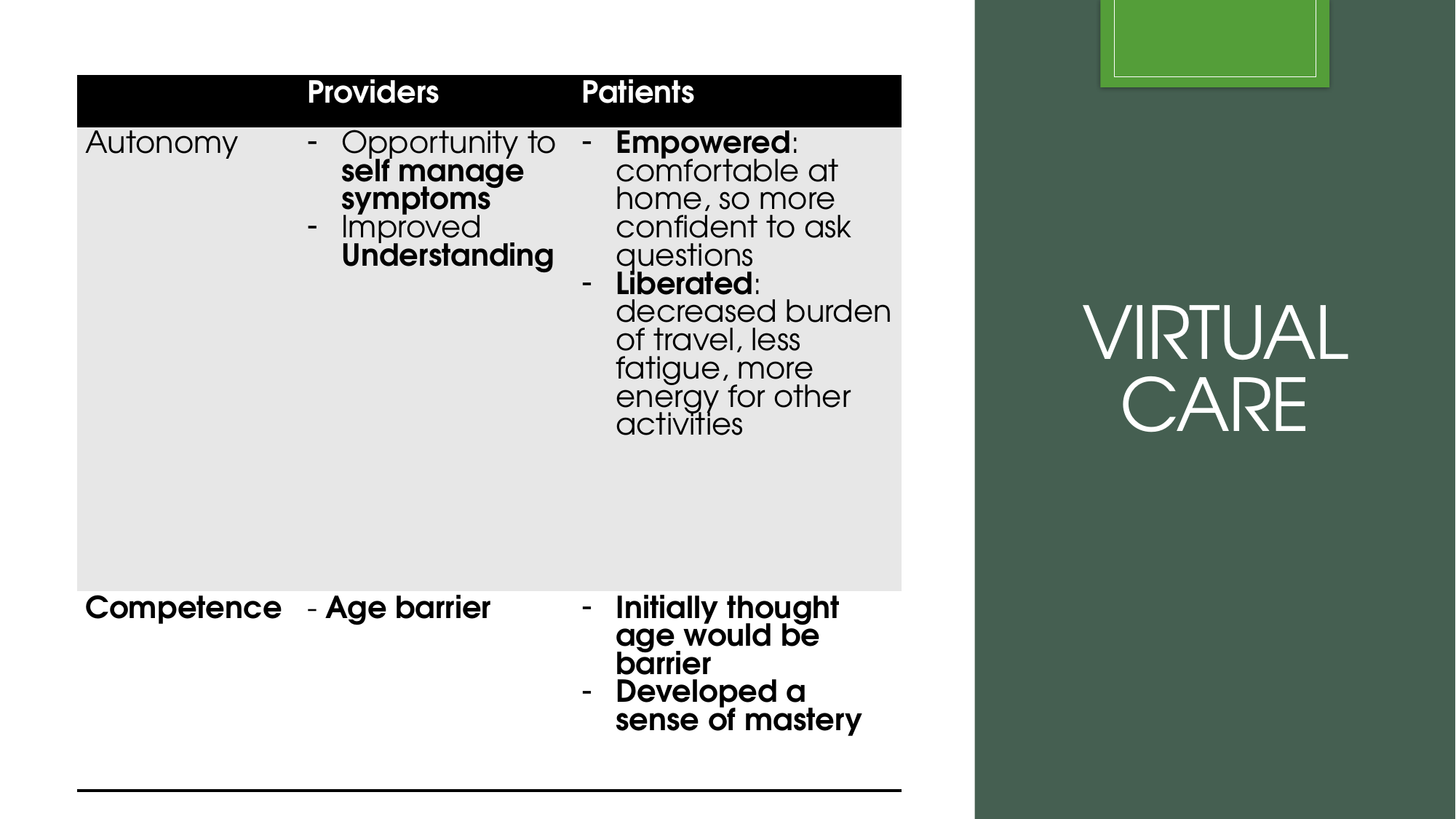

|  | Providers | Patients |
| --- | --- | --- |
| Autonomy | Opportunity to self manage symptoms Improved Understanding | Empowered: comfortable at home, so more confident to ask questions Liberated: decreased burden of travel, less fatigue, more energy for other activities |
| Competence | - Age barrier | Initially thought age would be barrier Developed a sense of mastery |

# Virtual Care